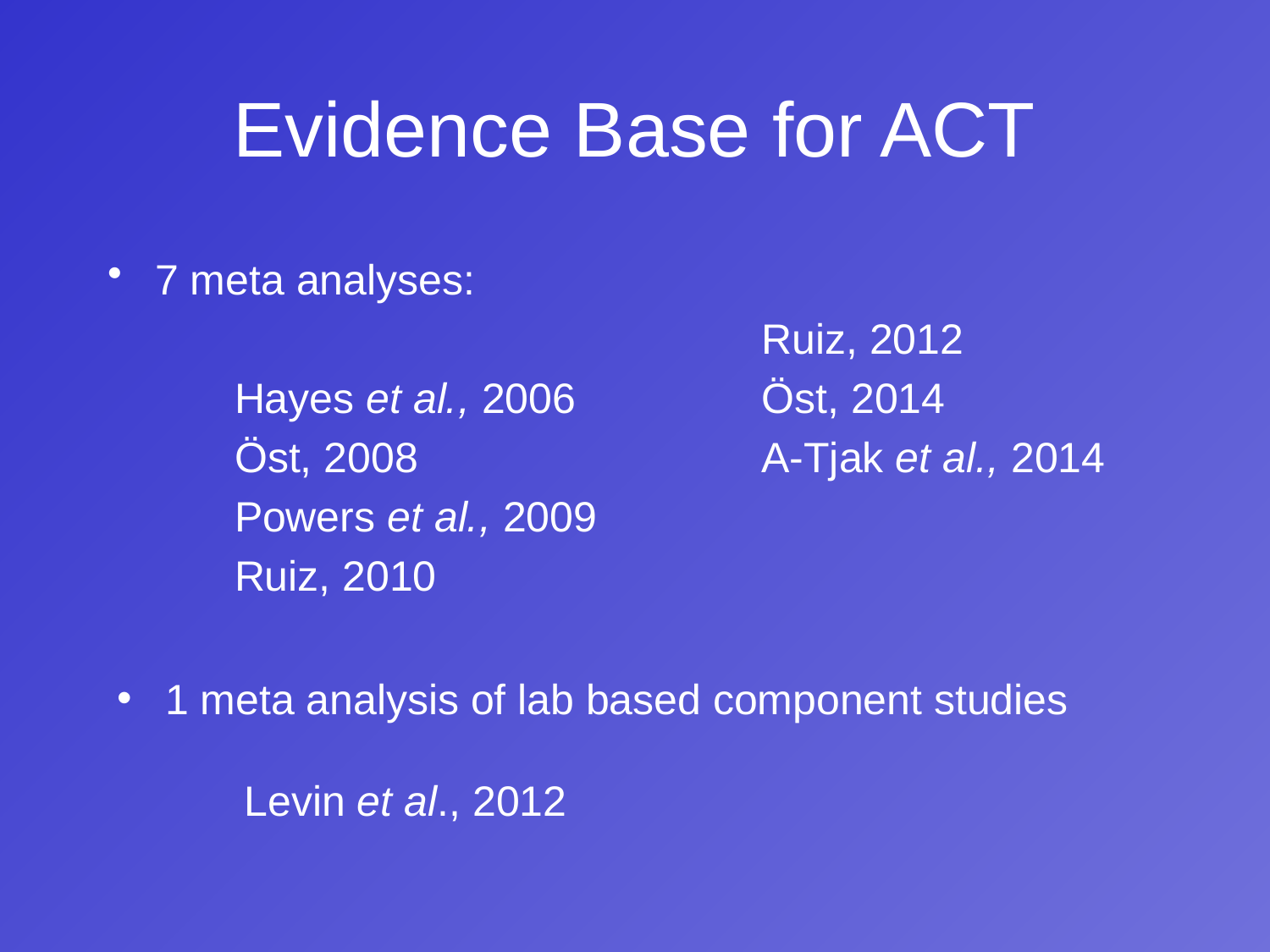

# Evidence Base for ACT
7 meta analyses:

	Hayes et al., 2006
	Öst, 2008
	Powers et al., 2009
	Ruiz, 2010

	Ruiz, 2012
	Öst, 2014
	A-Tjak et al., 2014

1 meta analysis of lab based component studies

	Levin et al., 2012